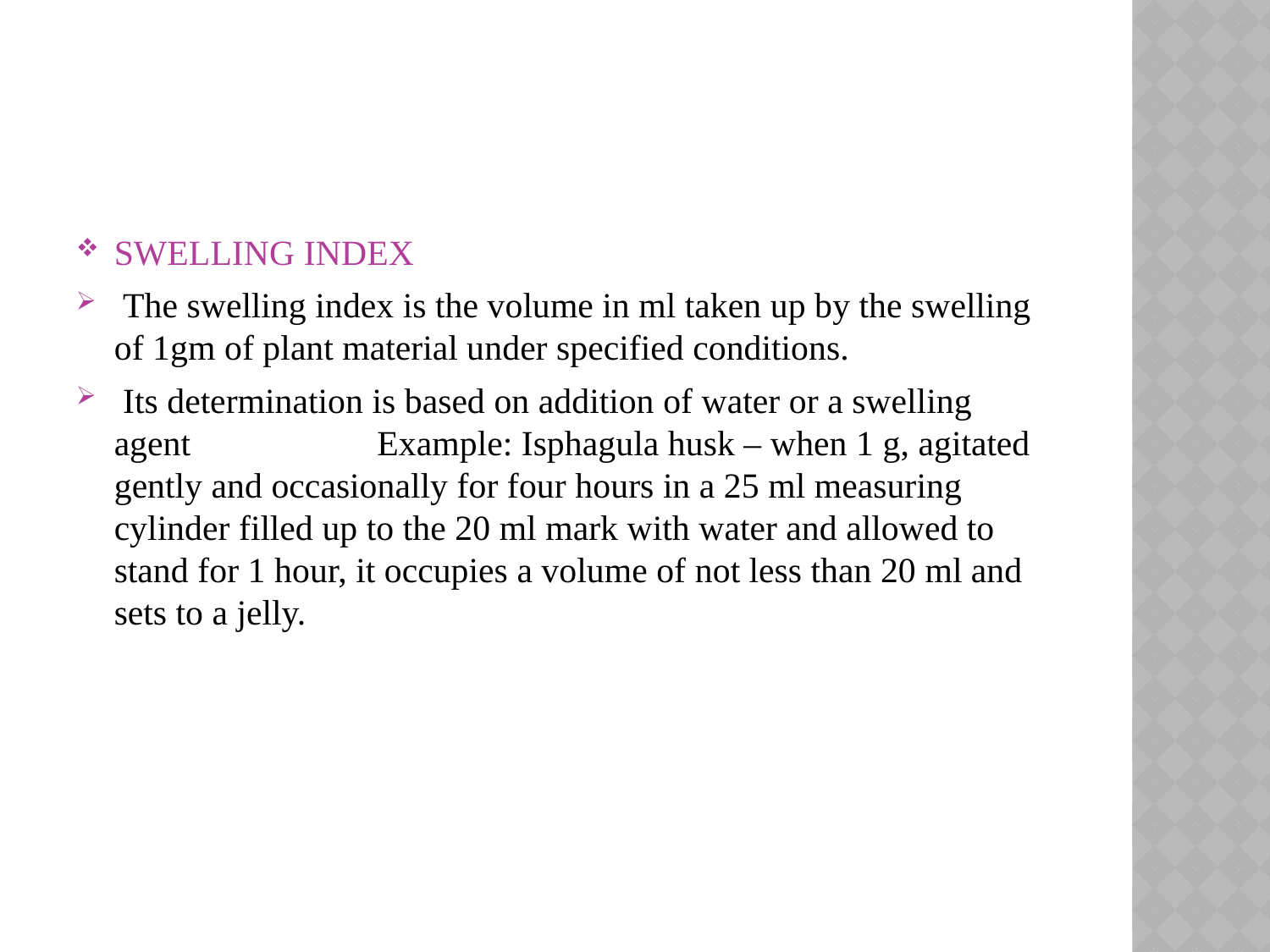

SWELLING INDEX
 The swelling index is the volume in ml taken up by the swelling of 1gm of plant material under specified conditions.
 Its determination is based on addition of water or a swelling agent                     Example: Isphagula husk – when 1 g, agitated gently and occasionally for four hours in a 25 ml measuring cylinder filled up to the 20 ml mark with water and allowed to stand for 1 hour, it occupies a volume of not less than 20 ml and sets to a jelly.